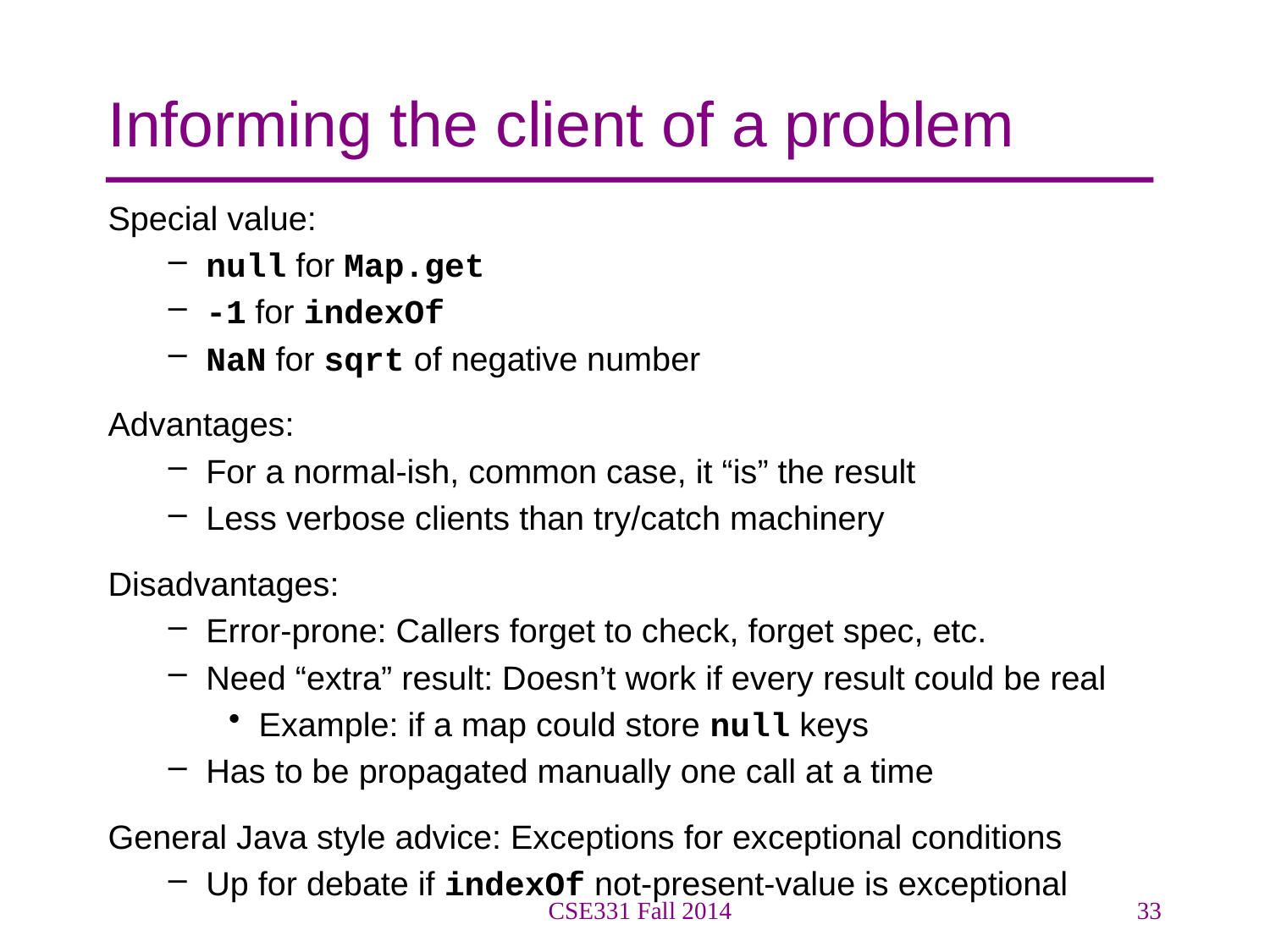

# Informing the client of a problem
Special value:
null for Map.get
-1 for indexOf
NaN for sqrt of negative number

Advantages:
For a normal-ish, common case, it “is” the result
Less verbose clients than try/catch machinery

Disadvantages:
Error-prone: Callers forget to check, forget spec, etc.
Need “extra” result: Doesn’t work if every result could be real
Example: if a map could store null keys
Has to be propagated manually one call at a time

General Java style advice: Exceptions for exceptional conditions
Up for debate if indexOf not-present-value is exceptional

CSE331 Fall 2014
33